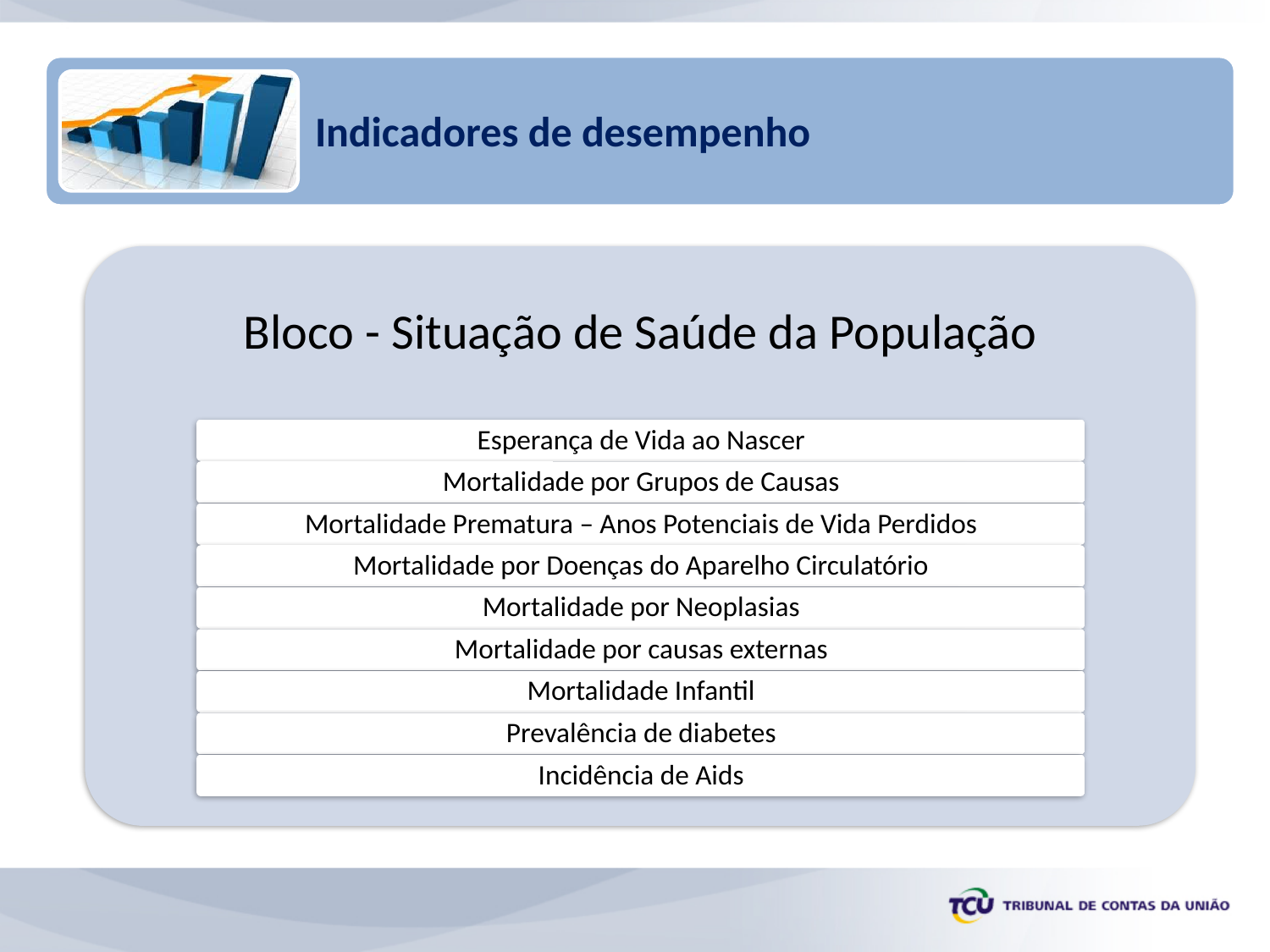

Indicadores de desempenho

Bloco - Situação de Saúde da População
Esperança de Vida ao Nascer
Mortalidade por Grupos de Causas
Mortalidade Prematura – Anos Potenciais de Vida Perdidos
Mortalidade por Doenças do Aparelho Circulatório
Mortalidade por Neoplasias
Mortalidade por causas externas
Mortalidade Infantil
Prevalência de diabetes
Incidência de Aids